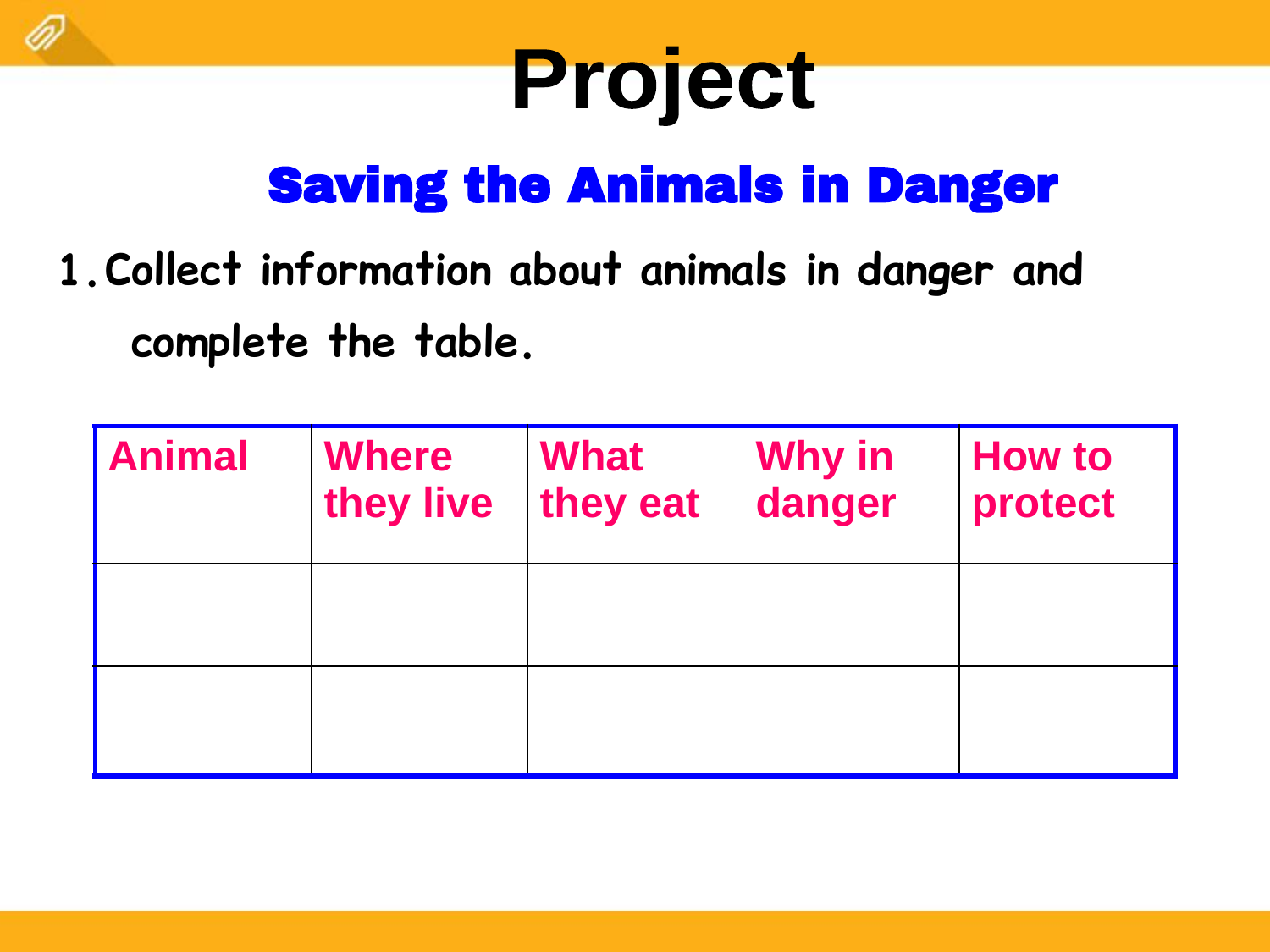

Project
Saving the Animals in Danger
Collect information about animals in danger and
    complete the table.
| Animal | Where they live | What they eat | Why in danger | How to protect |
| --- | --- | --- | --- | --- |
|  |  |  |  |  |
|  |  |  |  |  |